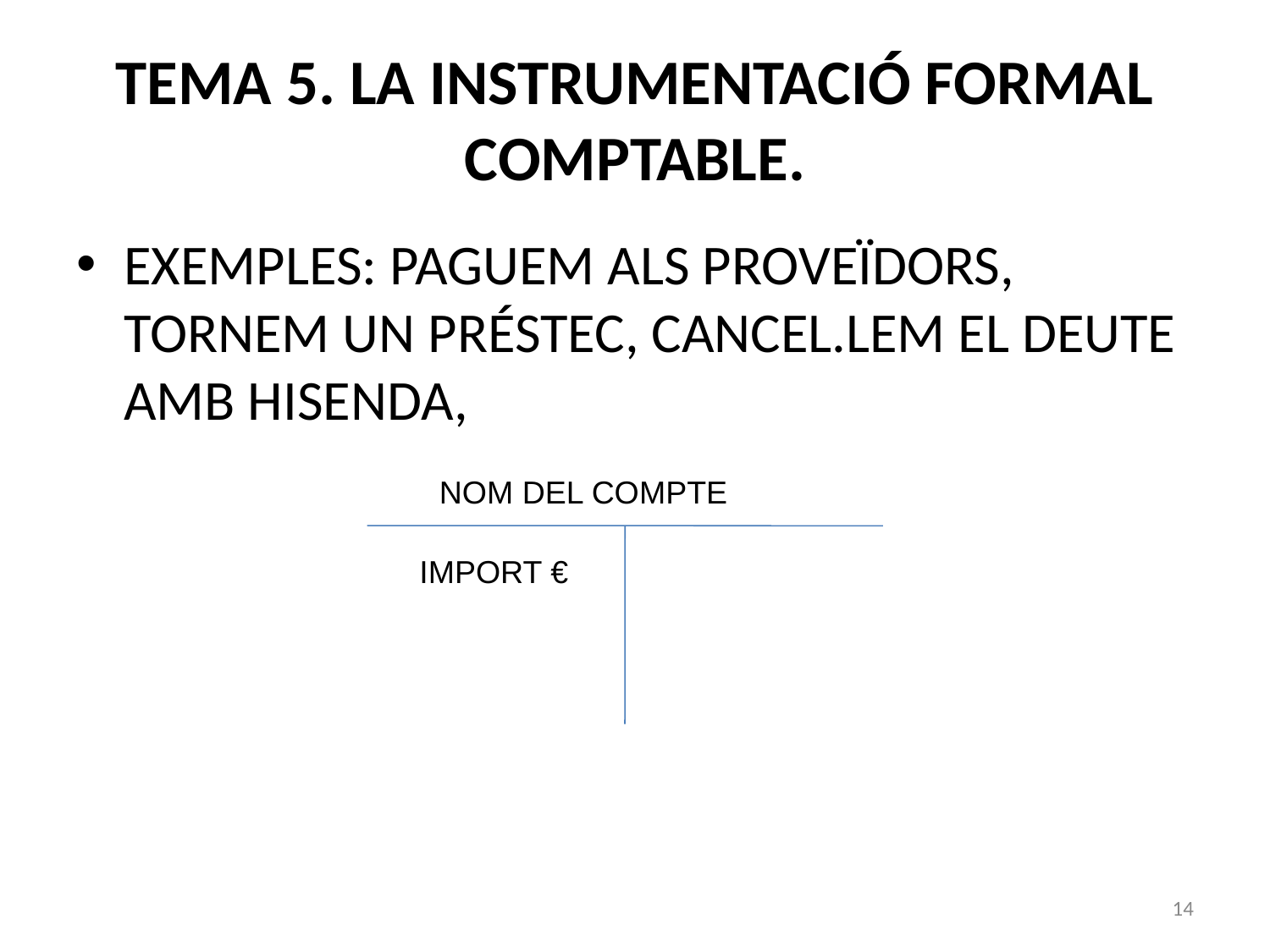

# TEMA 5. LA INSTRUMENTACIÓ FORMAL COMPTABLE.
EXEMPLES: PAGUEM ALS PROVEÏDORS, TORNEM UN PRÉSTEC, CANCEL.LEM EL DEUTE  AMB HISENDA,
NOM DEL COMPTE
IMPORT €
14